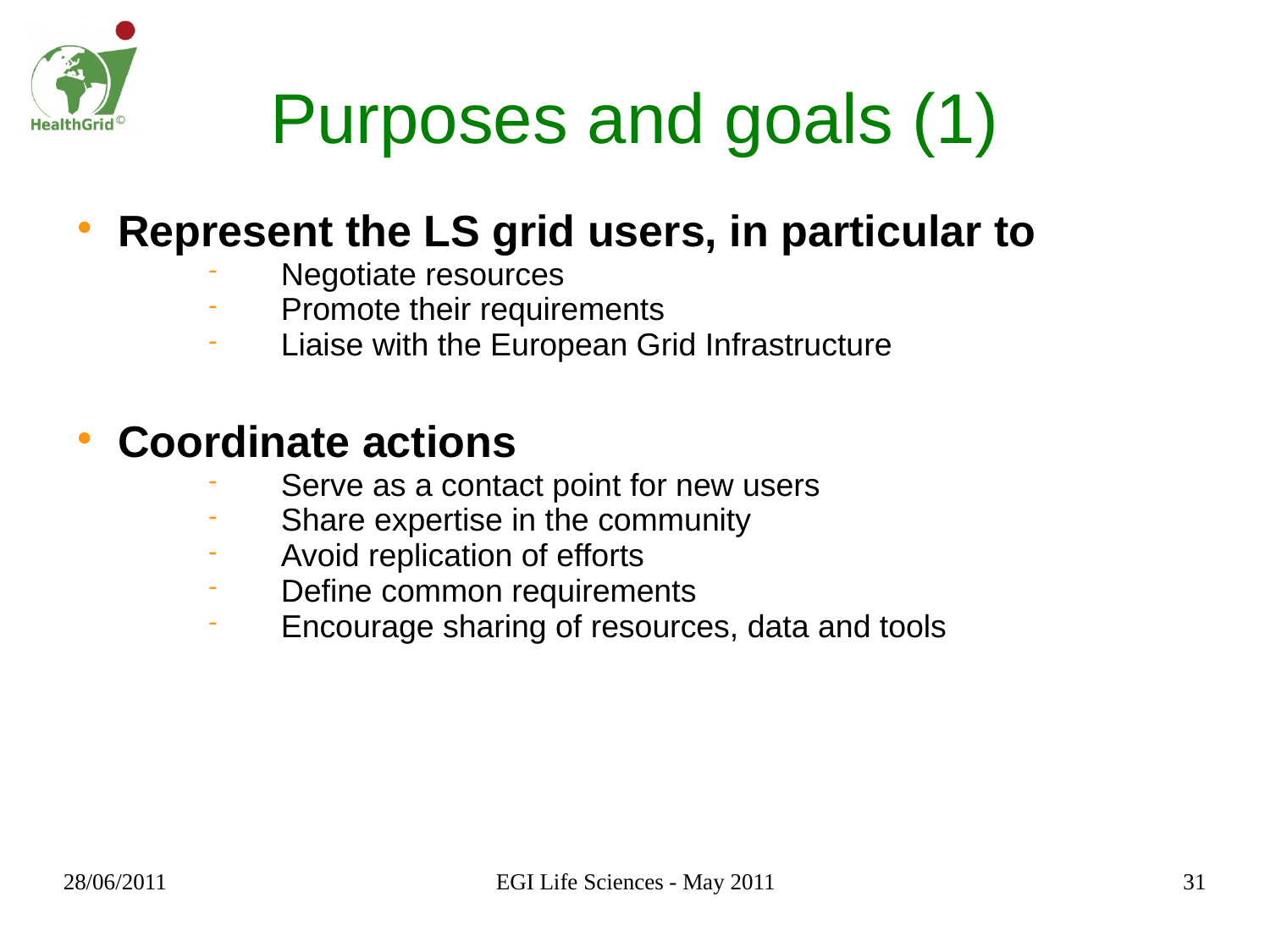

# Purposes and goals (1)
Represent the LS grid users, in particular to
Negotiate resources
Promote their requirements
Liaise with the European Grid Infrastructure
Coordinate actions
Serve as a contact point for new users
Share expertise in the community
Avoid replication of efforts
Define common requirements
Encourage sharing of resources, data and tools
28/06/2011
EGI Life Sciences - May 2011
31